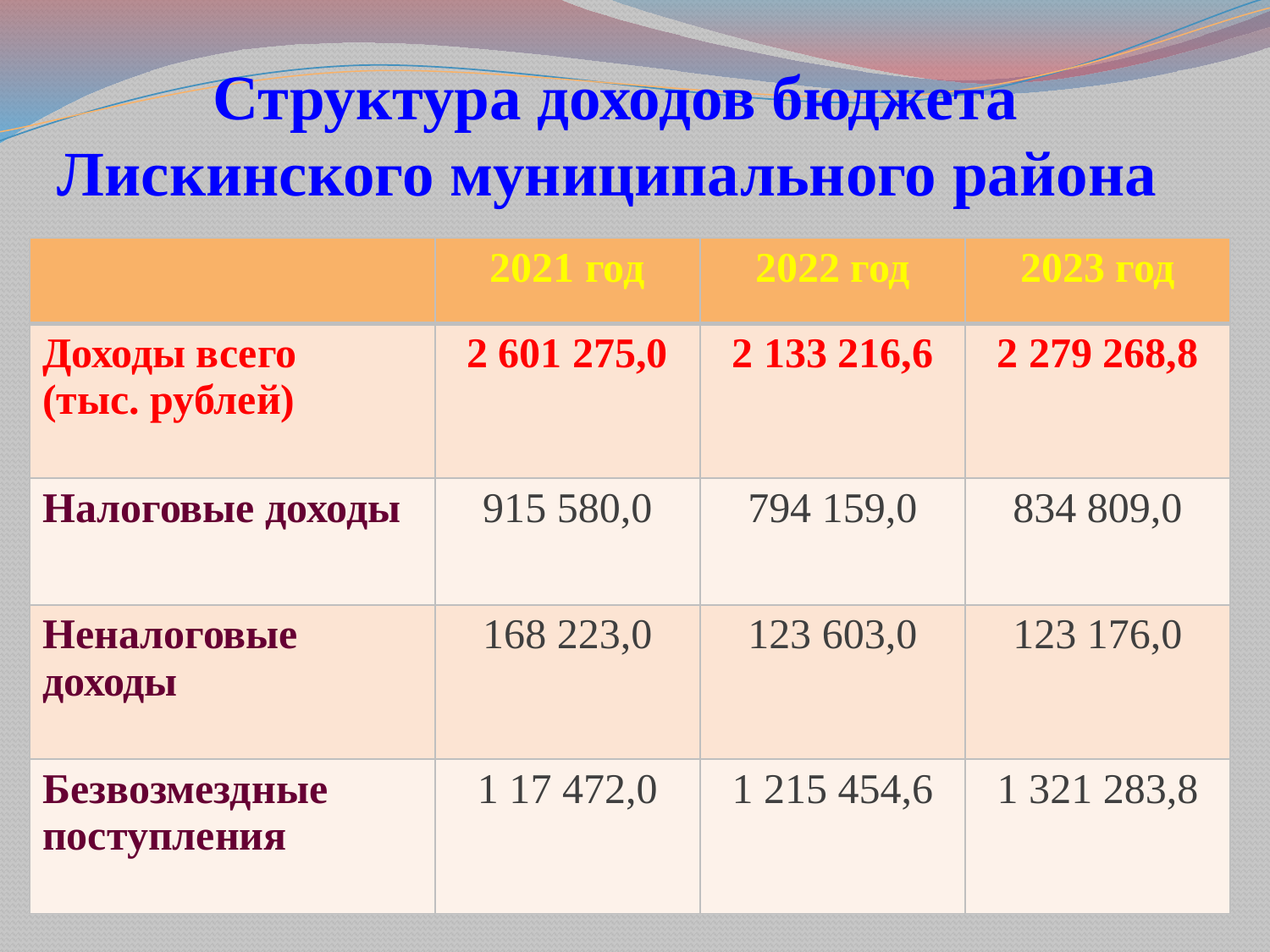

# Структура доходов бюджета Лискинского муниципального района
|  | 2021 год | 2022 год | 2023 год |
| --- | --- | --- | --- |
| Доходы всего (тыс. рублей) | 2 601 275,0 | 2 133 216,6 | 2 279 268,8 |
| Налоговые доходы | 915 580,0 | 794 159,0 | 834 809,0 |
| Неналоговые доходы | 168 223,0 | 123 603,0 | 123 176,0 |
| Безвозмездные поступления | 1 17 472,0 | 1 215 454,6 | 1 321 283,8 |